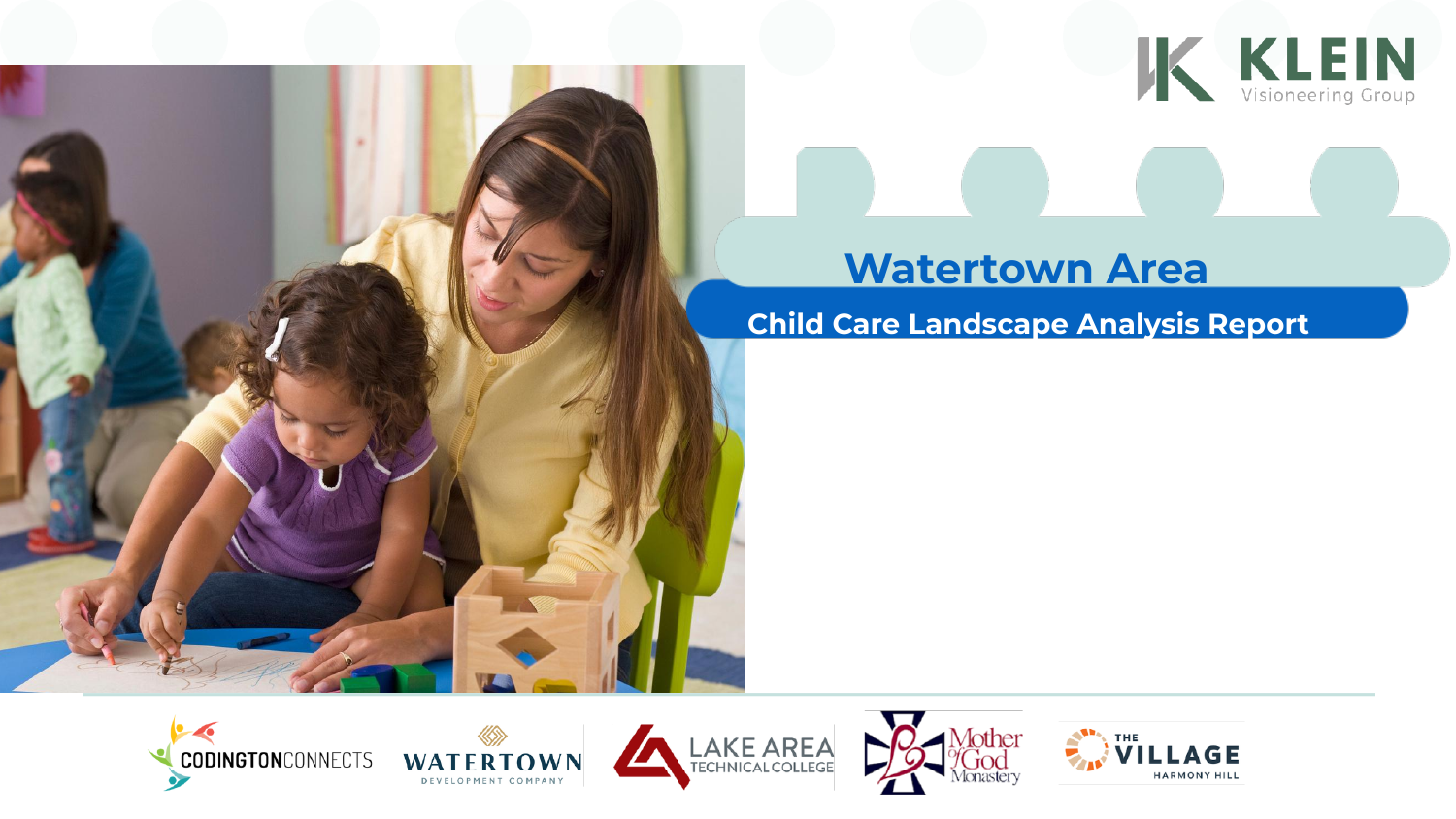

Watertown Area
Child Care Landscape Analysis Report